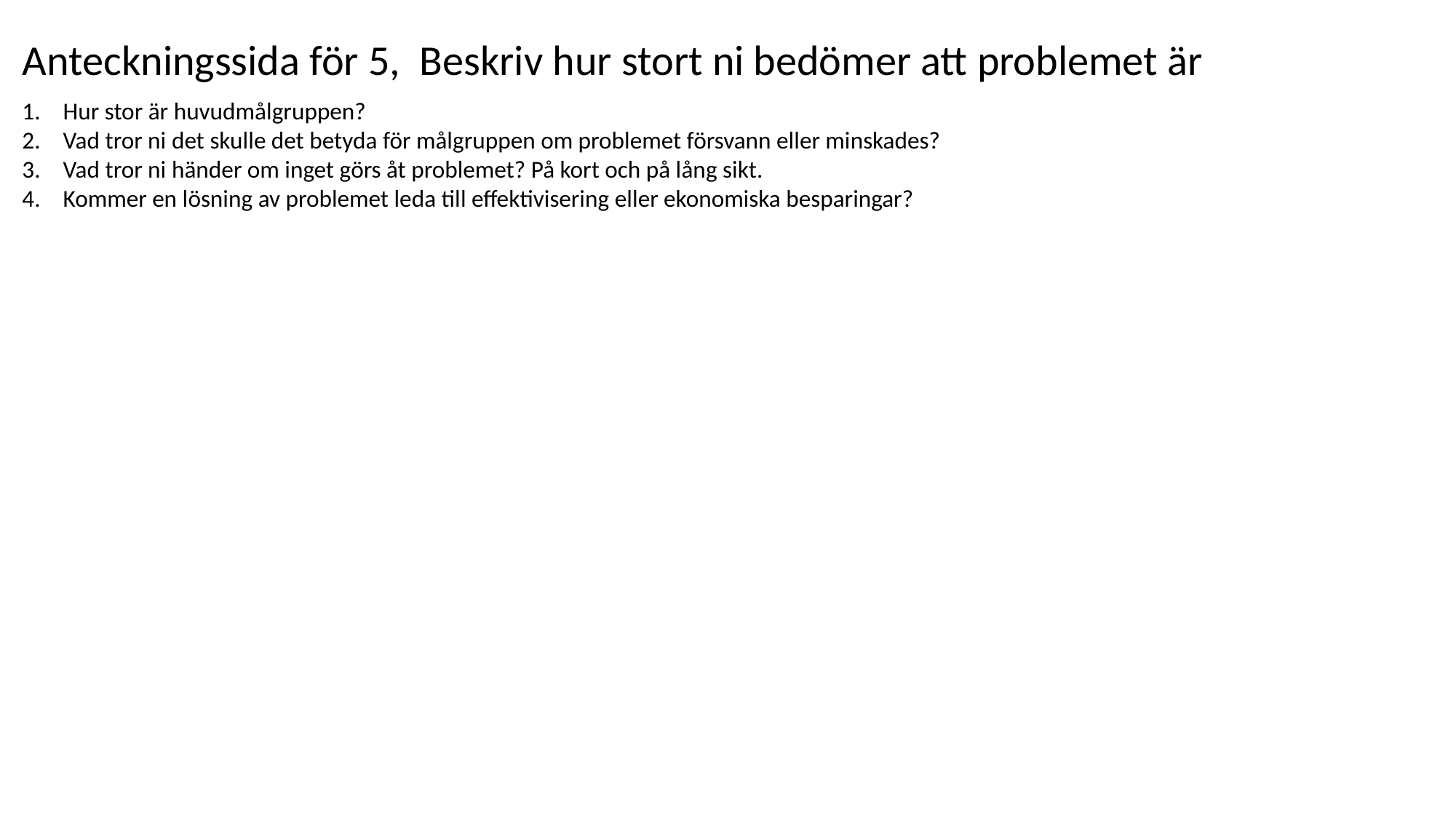

# Anteckningssida för 5,  Beskriv hur stort ni bedömer att problemet är
Hur stor är huvudmålgruppen?
Vad tror ni det skulle det betyda för målgruppen om problemet försvann eller minskades?
Vad tror ni händer om inget görs åt problemet? På kort och på lång sikt.
Kommer en lösning av problemet leda till effektivisering eller ekonomiska besparingar?